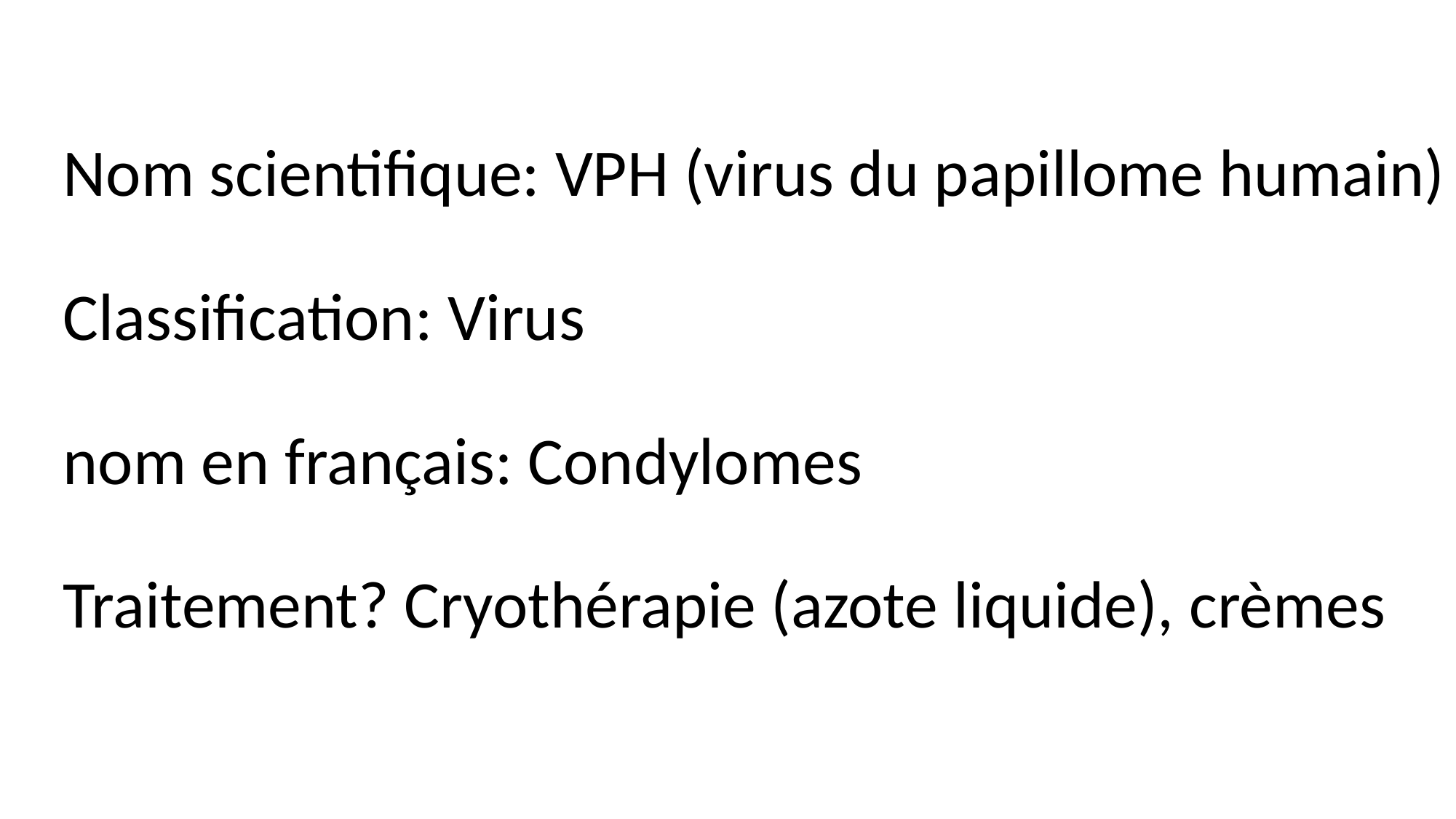

# Nom scientifique: VPH (virus du papillome humain) Classification: Virus nom en français: Condylomes Traitement? Cryothérapie (azote liquide), crèmes